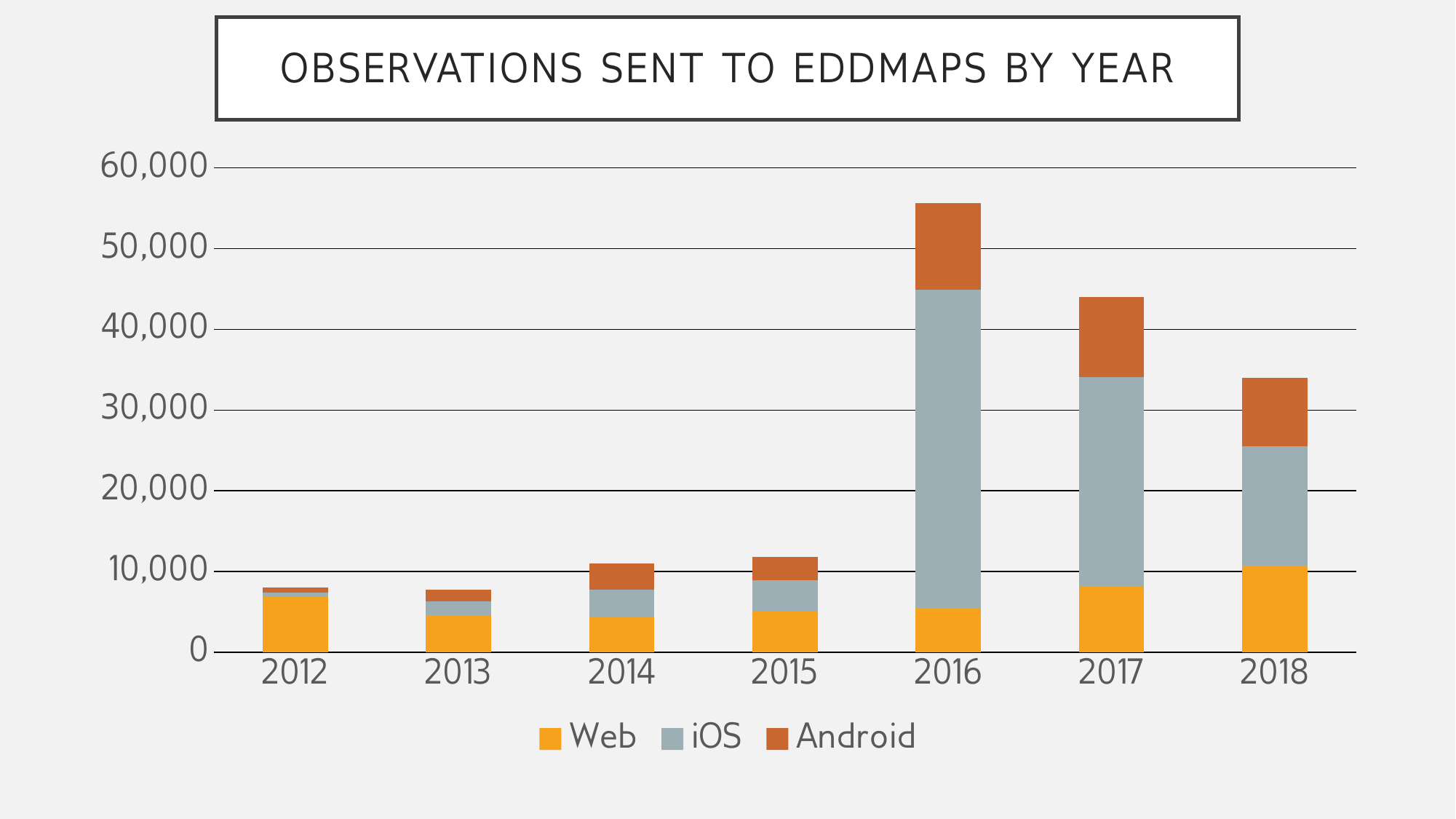

# Observations Sent to EDDMapS By Year

### Chart

| Category | Web | iOS | Android |
|---|---|---|---|
| 2012 | 6873.0 | 506.0 | 635.0 |
| 2013 | 4609.0 | 1692.0 | 1456.0 |
| 2014 | 4438.0 | 3333.0 | 3214.0 |
| 2015 | 5108.0 | 3778.0 | 2888.0 |
| 2016 | 5523.0 | 39360.0 | 10767.0 |
| 2017 | 8193.0 | 25926.0 | 9900.0 |
| 2018 | 10741.0 | 14785.0 | 8500.0 |